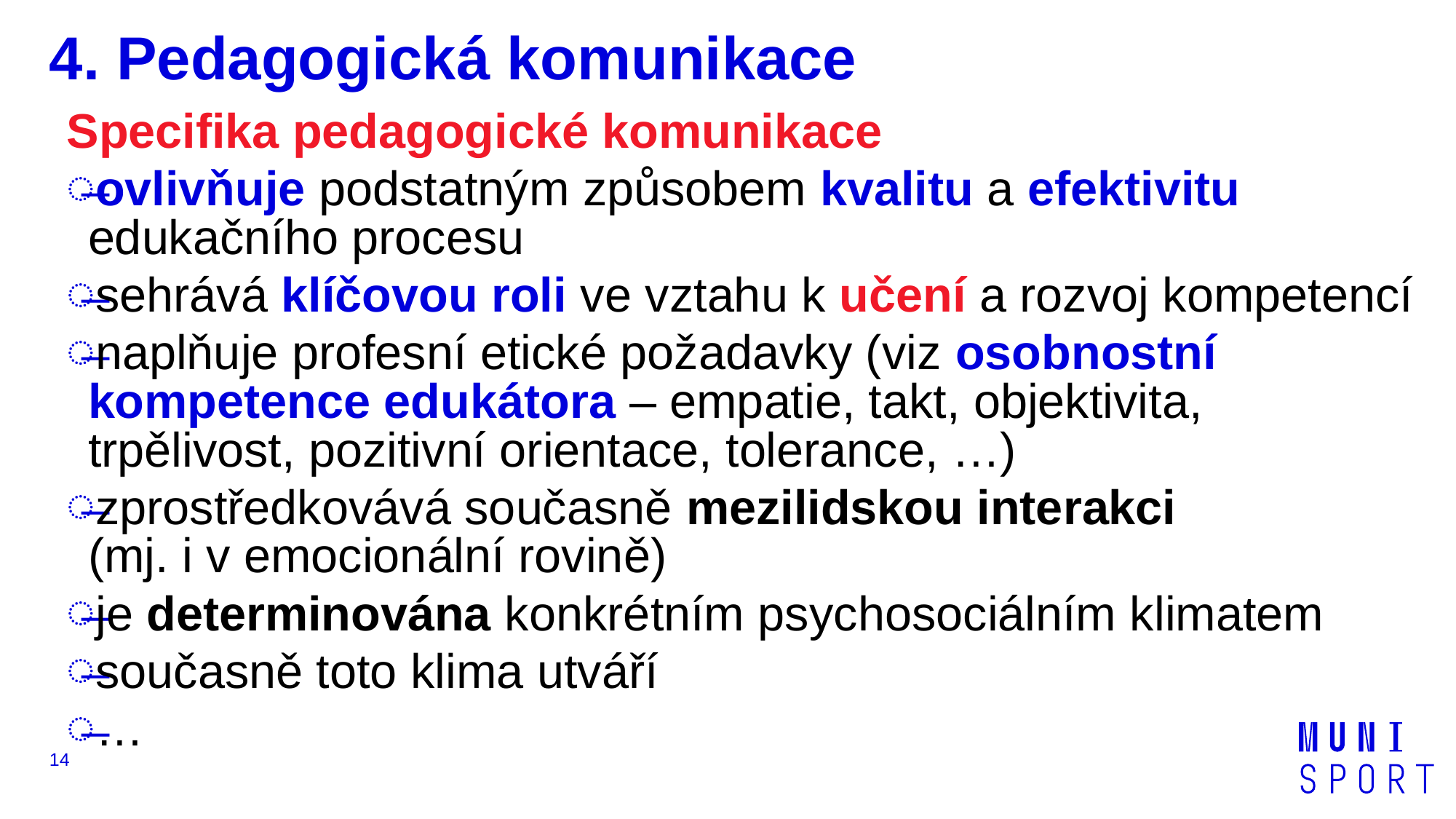

# 4. Pedagogická komunikace
Specifika pedagogické komunikace
ovlivňuje podstatným způsobem kvalitu a efektivitu edukačního procesu
sehrává klíčovou roli ve vztahu k učení a rozvoj kompetencí
naplňuje profesní etické požadavky (viz osobnostní kompetence edukátora – empatie, takt, objektivita, trpělivost, pozitivní orientace, tolerance, …)
zprostředkovává současně mezilidskou interakci
(mj. i v emocionální rovině)
je determinována konkrétním psychosociálním klimatem
současně toto klima utváří
…
14